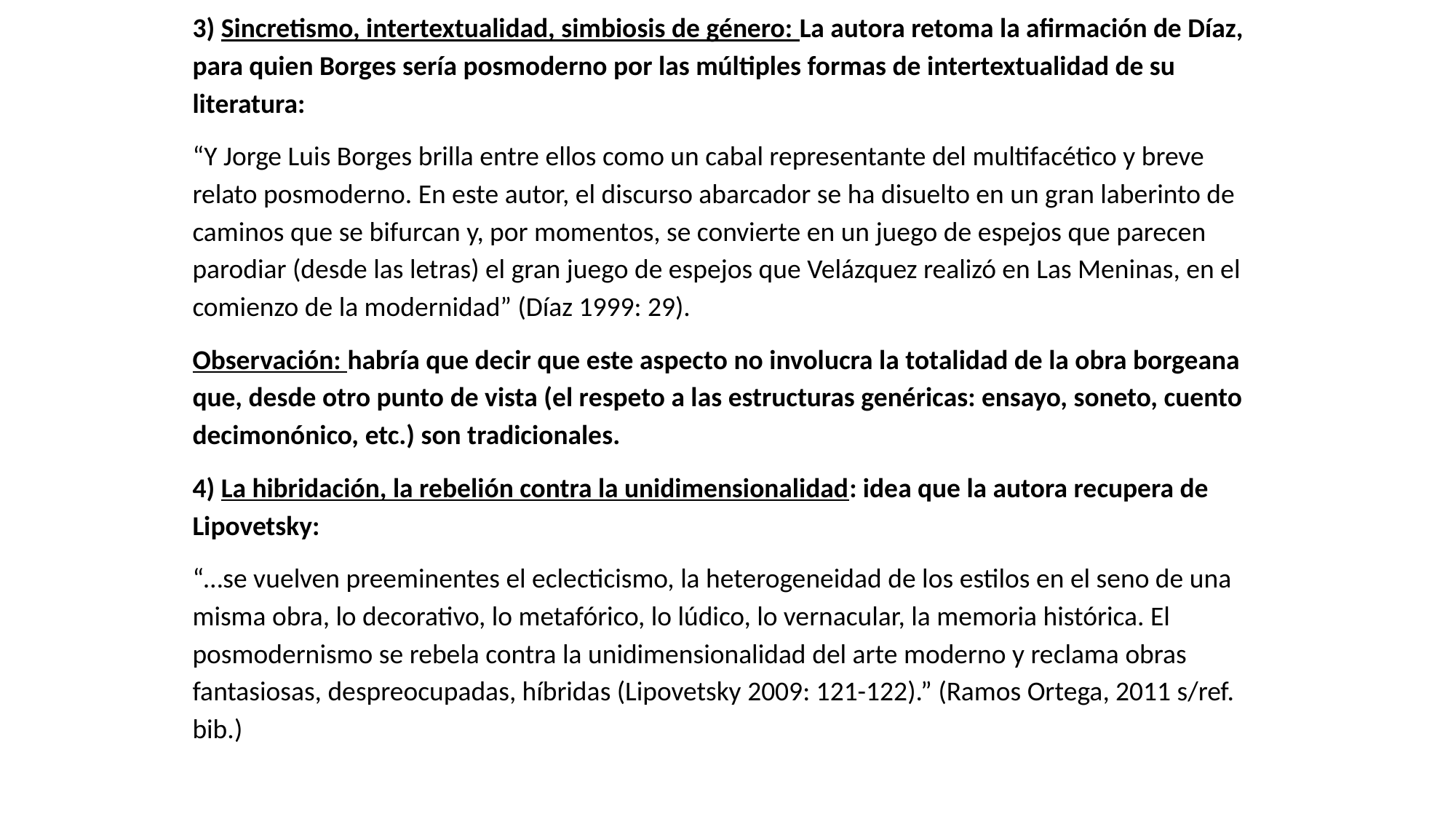

3) Sincretismo, intertextualidad, simbiosis de género: La autora retoma la afirmación de Díaz, para quien Borges sería posmoderno por las múltiples formas de intertextualidad de su literatura:
“Y Jorge Luis Borges brilla entre ellos como un cabal representante del multifacético y breve relato posmoderno. En este autor, el discurso abarcador se ha disuelto en un gran laberinto de caminos que se bifurcan y, por momentos, se convierte en un juego de espejos que parecen parodiar (desde las letras) el gran juego de espejos que Velázquez realizó en Las Meninas, en el comienzo de la modernidad” (Díaz 1999: 29).
Observación: habría que decir que este aspecto no involucra la totalidad de la obra borgeana que, desde otro punto de vista (el respeto a las estructuras genéricas: ensayo, soneto, cuento decimonónico, etc.) son tradicionales.
4) La hibridación, la rebelión contra la unidimensionalidad: idea que la autora recupera de Lipovetsky:
“…se vuelven preeminentes el eclecticismo, la heterogeneidad de los estilos en el seno de una misma obra, lo decorativo, lo metafórico, lo lúdico, lo vernacular, la memoria histórica. El posmodernismo se rebela contra la unidimensionalidad del arte moderno y reclama obras fantasiosas, despreocupadas, híbridas (Lipovetsky 2009: 121-122).” (Ramos Ortega, 2011 s/ref. bib.)